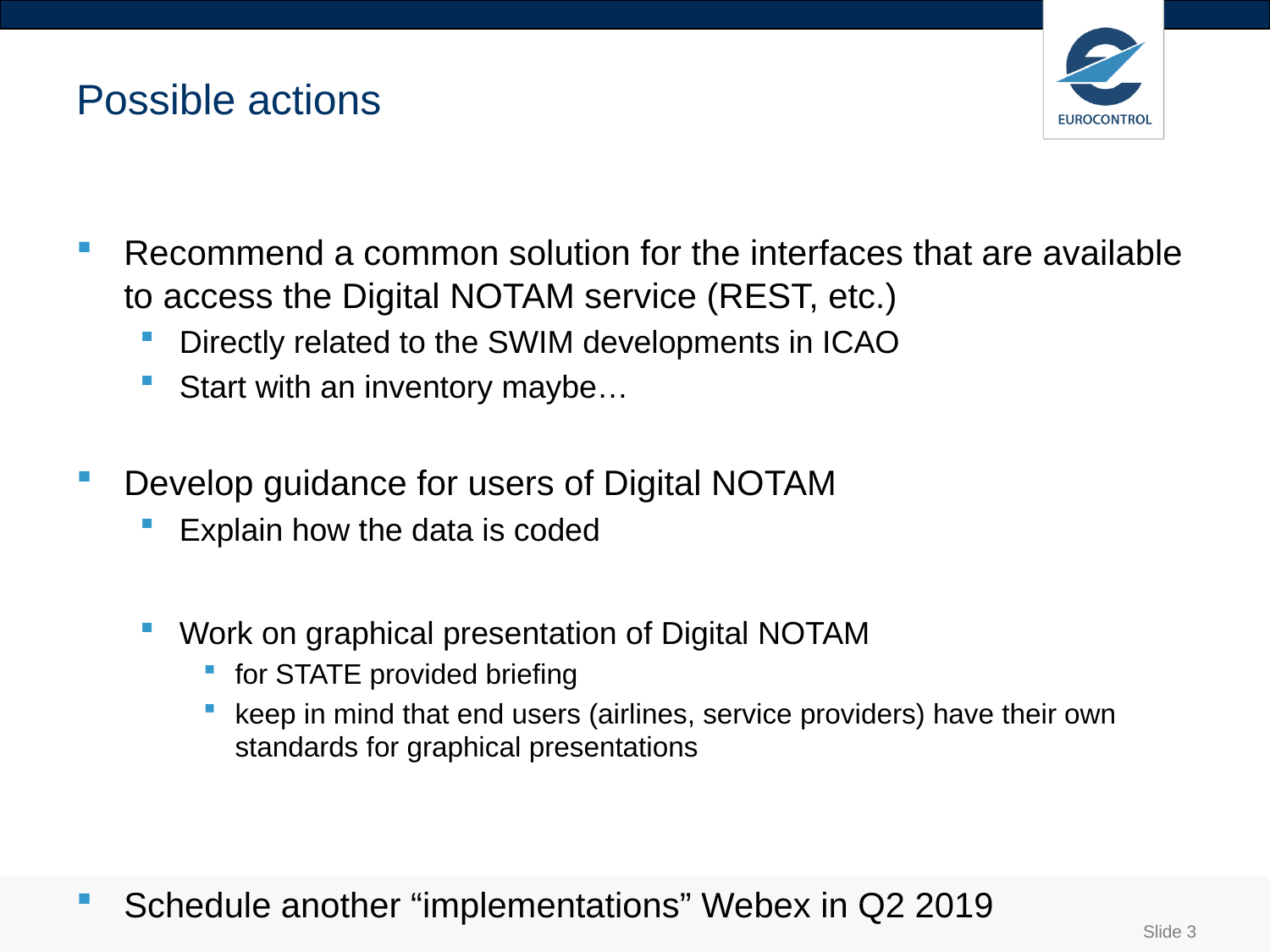

# Possible actions
Recommend a common solution for the interfaces that are available to access the Digital NOTAM service (REST, etc.)
Directly related to the SWIM developments in ICAO
Start with an inventory maybe…

Develop guidance for users of Digital NOTAM
Explain how the data is coded

Work on graphical presentation of Digital NOTAM
for STATE provided briefing
keep in mind that end users (airlines, service providers) have their own standards for graphical presentations

Schedule another “implementations” Webex in Q2 2019

Slide 3